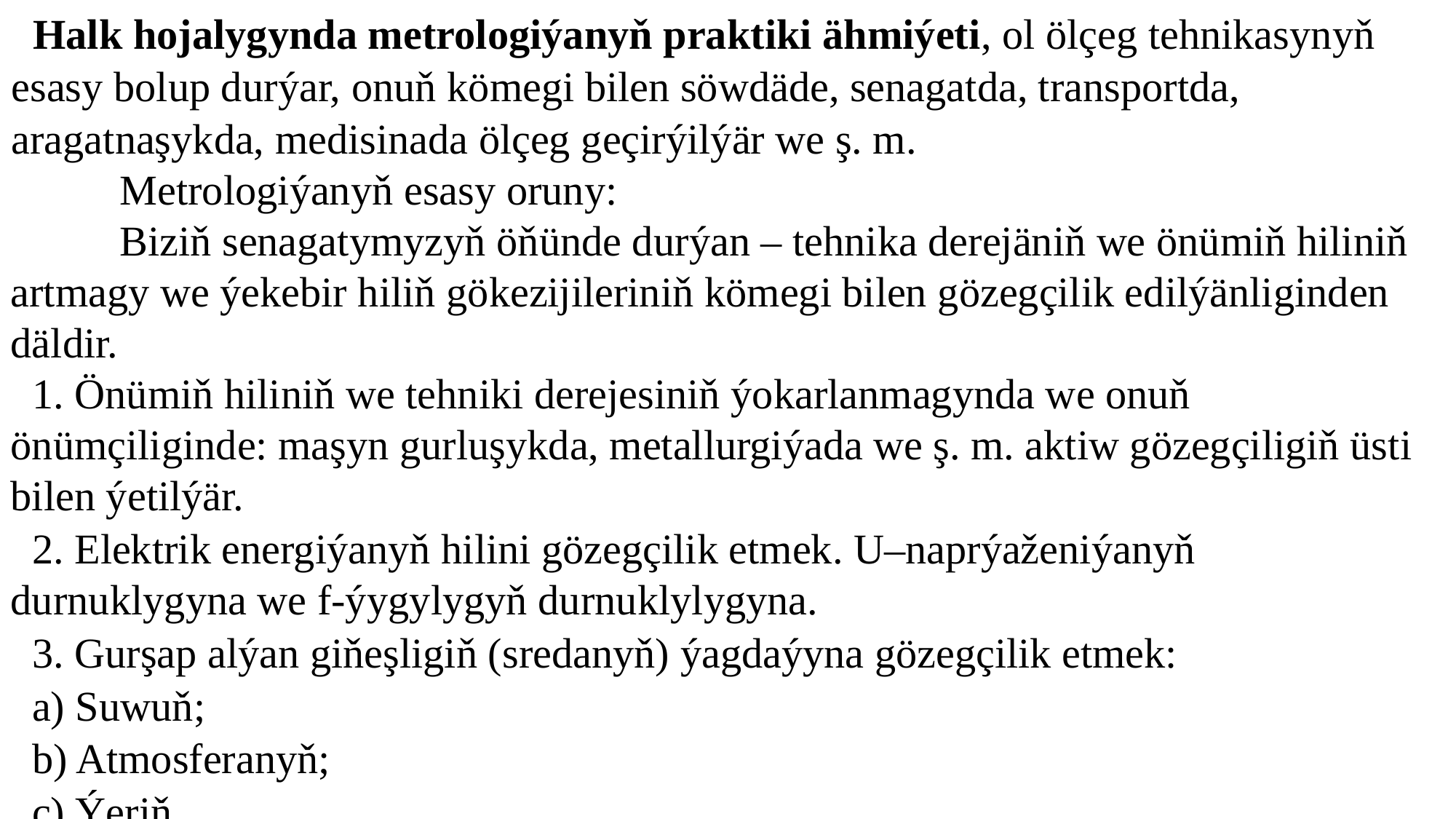

Halk hojalygynda metrologiýanyň praktiki ähmiýeti, ol ölçeg tehnikasynyň esasy bolup durýar, onuň kömegi bilen söwdäde, senagatda, transportda, aragatnaşykda, medisinada ölçeg geçirýilýär we ş. m.
	Metrologiýanyň esasy oruny:
	Biziň senagatymyzyň öňünde durýan – tehnika derejäniň we önümiň hiliniň artmagy we ýekebir hiliň gökezijileriniň kömegi bilen gözegçilik edilýänliginden däldir.
1. Önümiň hiliniň we tehniki derejesiniň ýokarlanmagynda we onuň önümçiliginde: maşyn gurluşykda, metallurgiýada we ş. m. aktiw gözegçiligiň üsti bilen ýetilýär.
2. Elektrik energiýanyň hilini gözegçilik etmek. U–naprýaženiýanyň durnuklygyna we f-ýygylygyň durnuklylygyna.
3. Gurşap alýan giňeşligiň (sredanyň) ýagdaýyna gözegçilik etmek:
a) Suwuň;
b) Atmosferanyň;
c) Ýeriň.